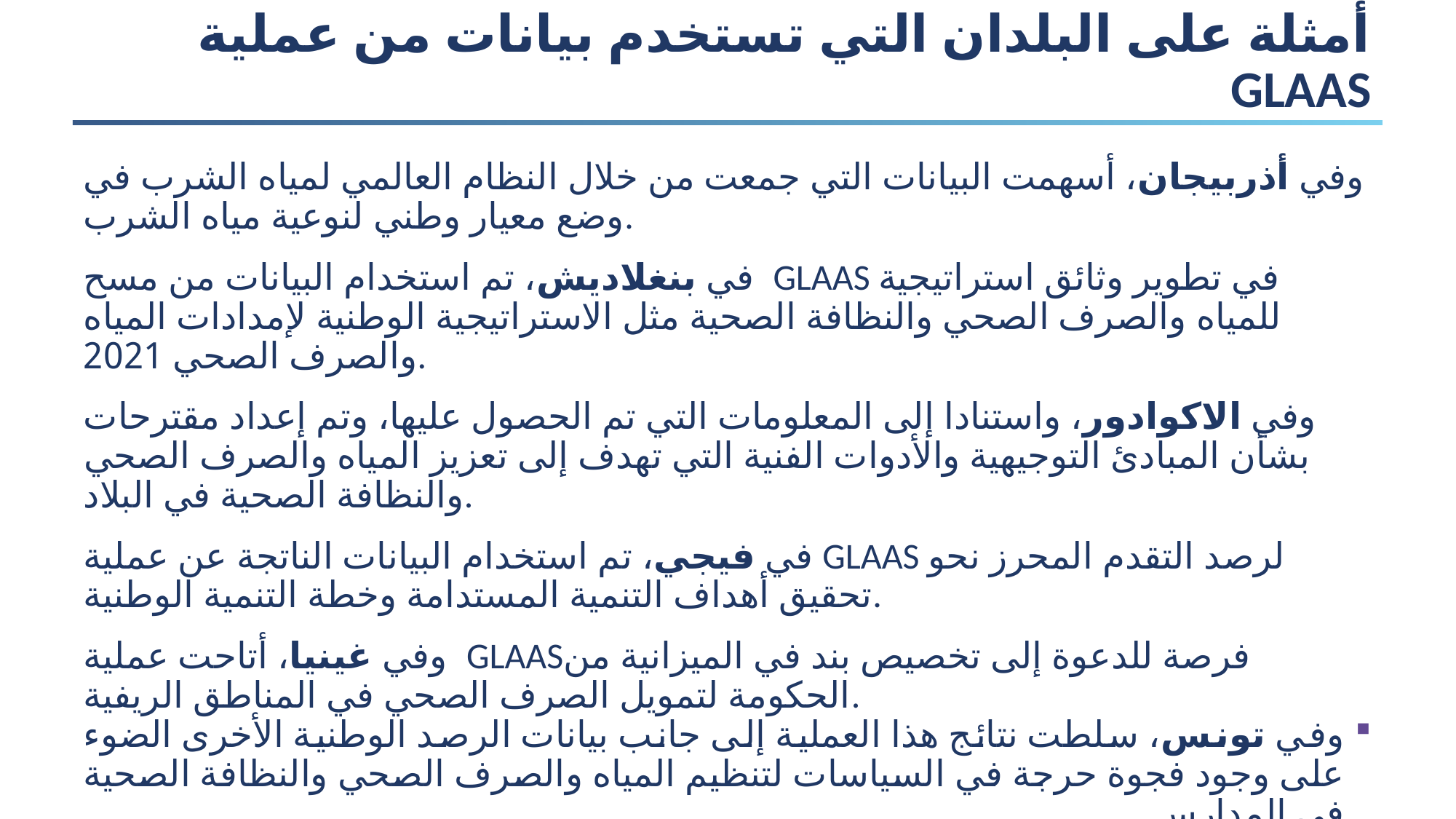

# أمثلة على البلدان التي تستخدم بيانات من عملية GLAAS
وفي أذربيجان، أسهمت البيانات التي جمعت من خلال النظام العالمي لمياه الشرب في وضع معيار وطني لنوعية مياه الشرب.
في بنغلاديش، تم استخدام البيانات من مسح  GLAAS في تطوير وثائق استراتيجية للمياه والصرف الصحي والنظافة الصحية مثل الاستراتيجية الوطنية لإمدادات المياه والصرف الصحي 2021.
وفي الاكوادور، واستنادا إلى المعلومات التي تم الحصول عليها، وتم إعداد مقترحات بشأن المبادئ التوجيهية والأدوات الفنية التي تهدف إلى تعزيز المياه والصرف الصحي والنظافة الصحية في البلاد.
في فيجي، تم استخدام البيانات الناتجة عن عملية GLAAS لرصد التقدم المحرز نحو تحقيق أهداف التنمية المستدامة وخطة التنمية الوطنية.
وفي غينيا، أتاحت عملية  GLAASفرصة للدعوة إلى تخصيص بند في الميزانية من الحكومة لتمويل الصرف الصحي في المناطق الريفية.
وفي تونس، سلطت نتائج هذا العملية إلى جانب بيانات الرصد الوطنية الأخرى الضوء على وجود فجوة حرجة في السياسات لتنظيم المياه والصرف الصحي والنظافة الصحية في المدارس.